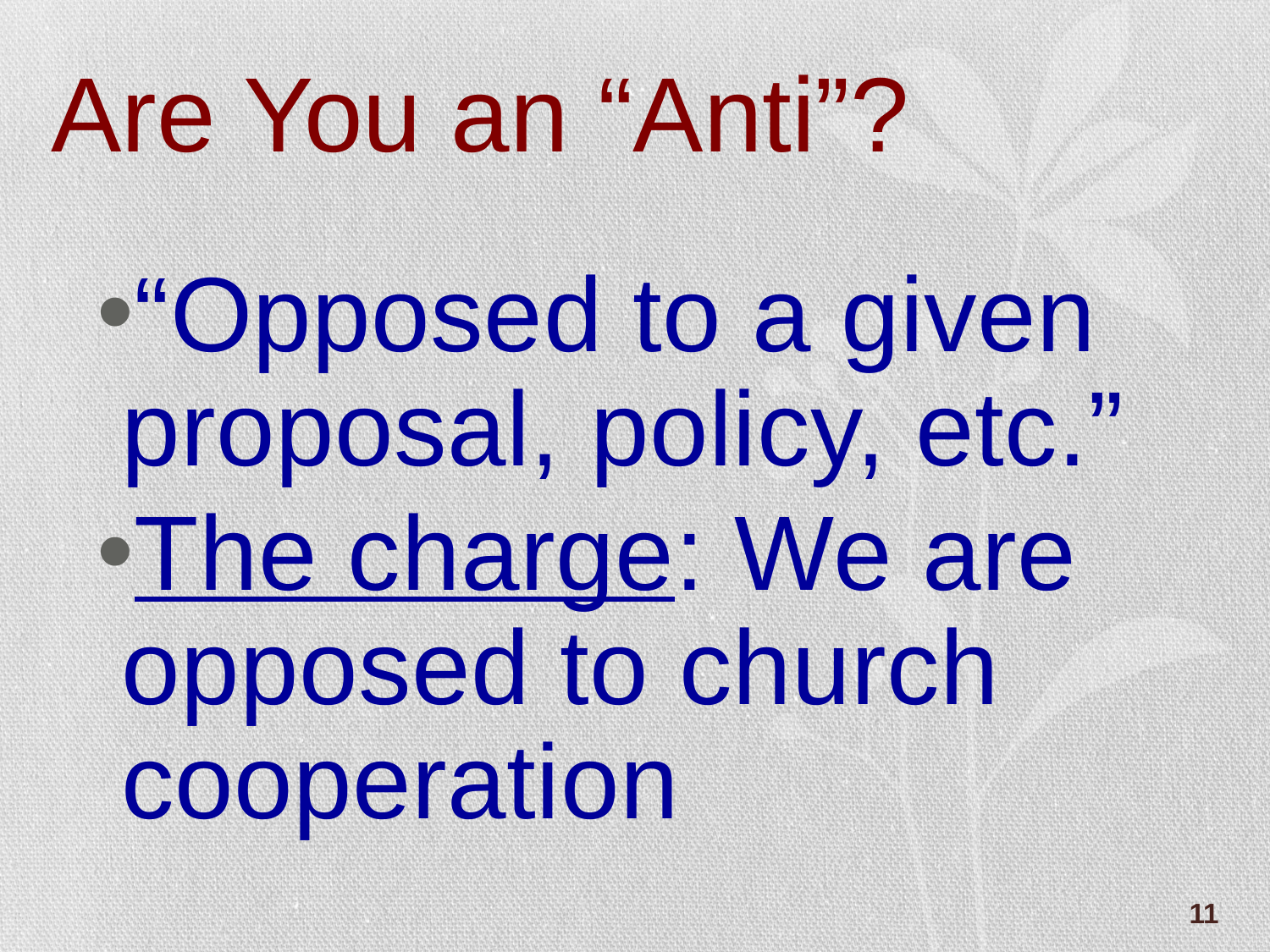

# Are You an “Anti”?
“Opposed to a given proposal, policy, etc.”
The charge: We are opposed to church cooperation
11